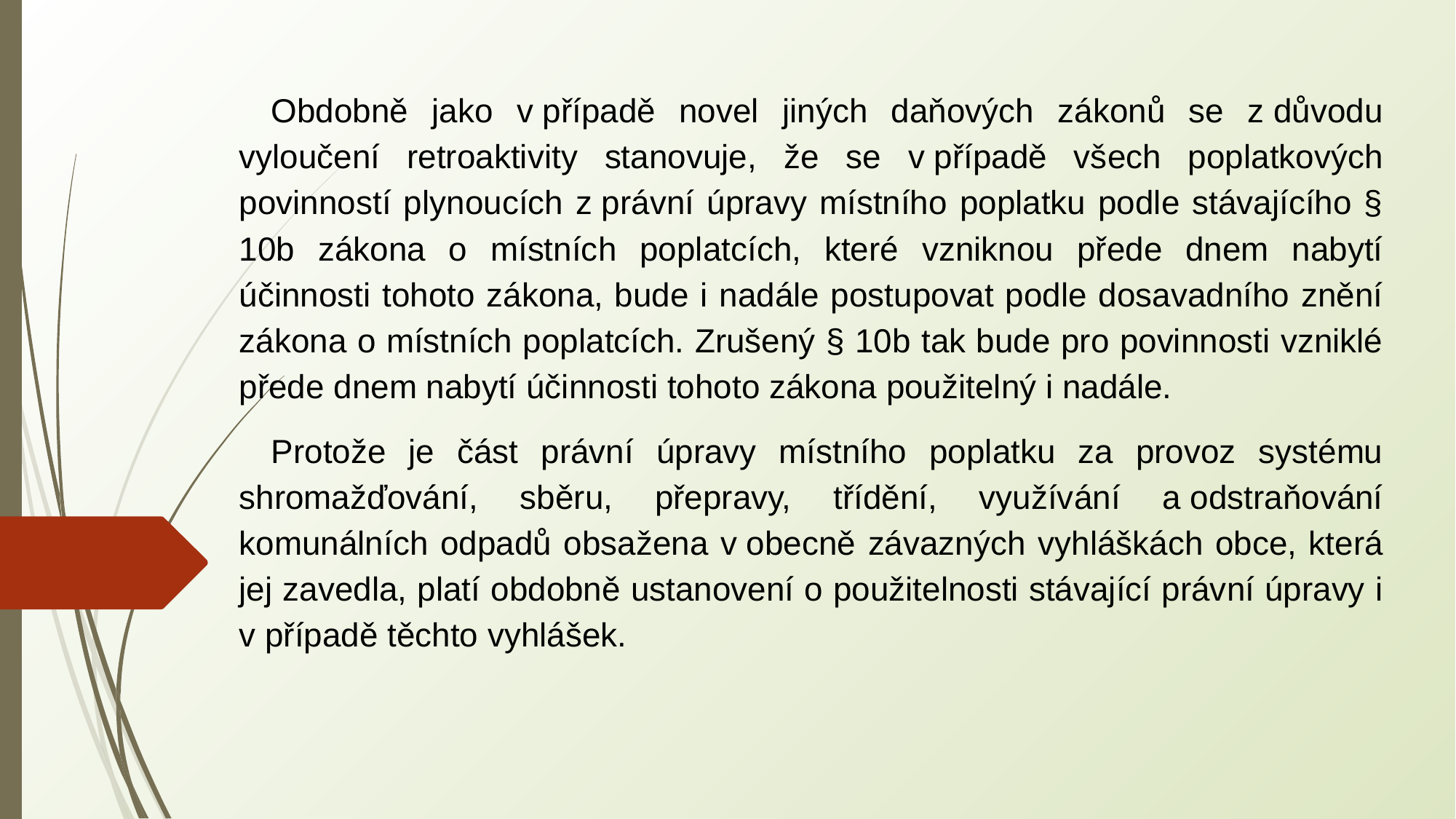

Obdobně jako v případě novel jiných daňových zákonů se z důvodu vyloučení retroaktivity stanovuje, že se v případě všech poplatkových povinností plynoucích z právní úpravy místního poplatku podle stávajícího § 10b zákona o místních poplatcích, které vzniknou přede dnem nabytí účinnosti tohoto zákona, bude i nadále postupovat podle dosavadního znění zákona o místních poplatcích. Zrušený § 10b tak bude pro povinnosti vzniklé přede dnem nabytí účinnosti tohoto zákona použitelný i nadále.
Protože je část právní úpravy místního poplatku za provoz systému shromažďování, sběru, přepravy, třídění, využívání a odstraňování komunálních odpadů obsažena v obecně závazných vyhláškách obce, která jej zavedla, platí obdobně ustanovení o použitelnosti stávající právní úpravy i v případě těchto vyhlášek.